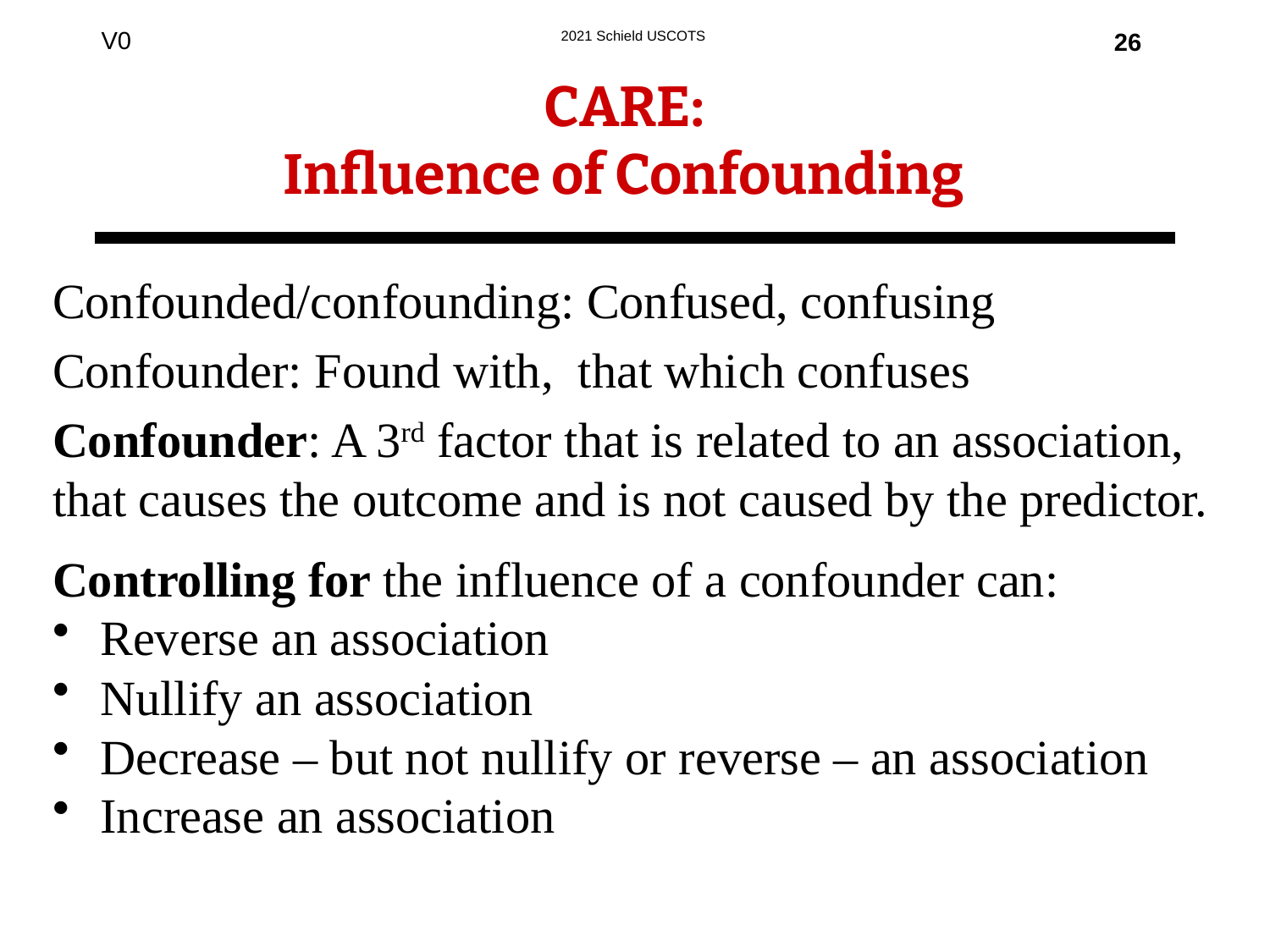

26
# Care: Influence of Confounding
Confounded/confounding: Confused, confusing
Confounder: Found with,  that which confuses
Confounder: A 3rd factor that is related to an association, that causes the outcome and is not caused by the predictor.
Controlling for the influence of a confounder can:
Reverse an association
Nullify an association
Decrease – but not nullify or reverse – an association
Increase an association